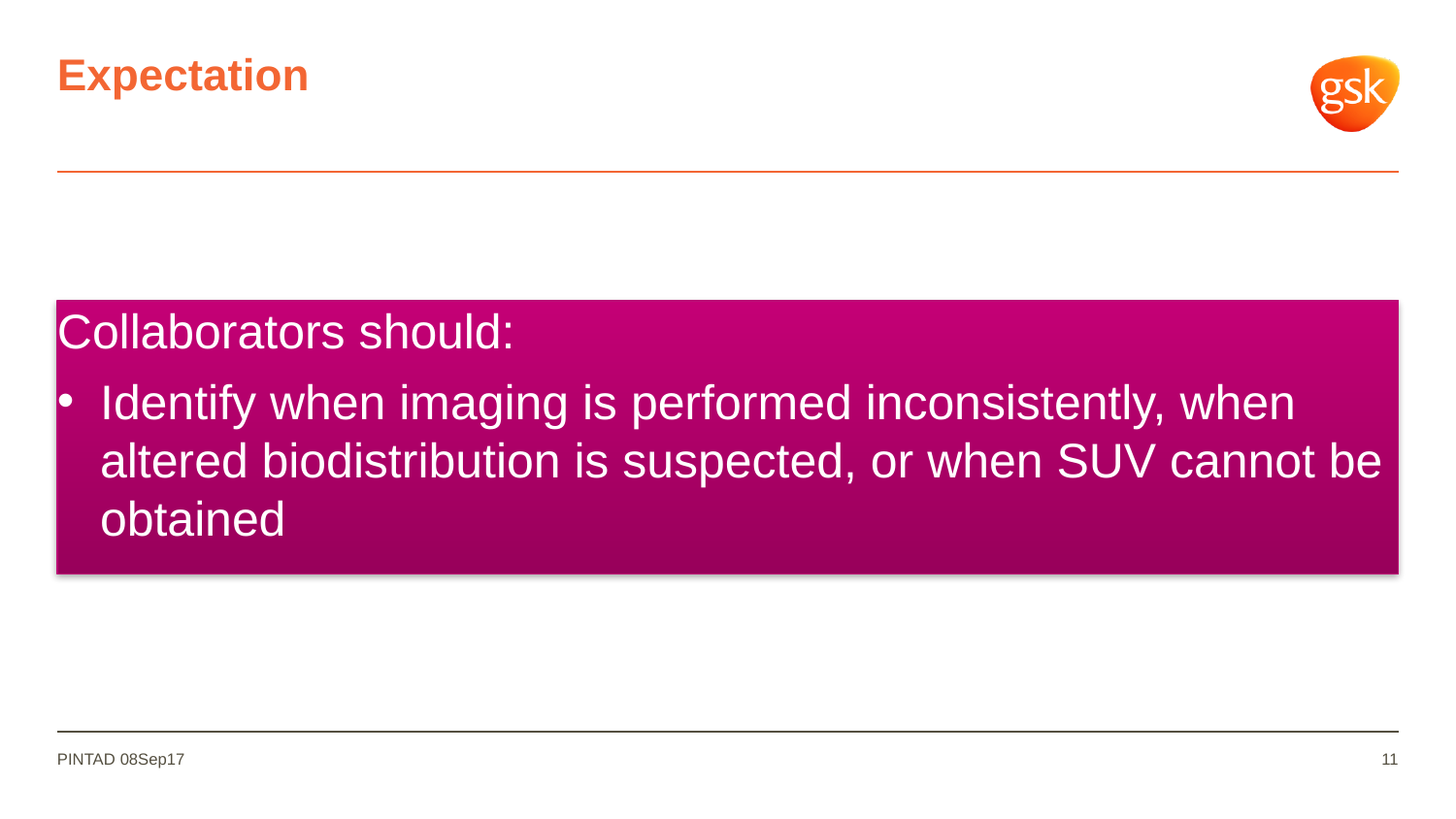

# Expectation

Collaborators should:
Identify when imaging is performed inconsistently, when altered biodistribution is suspected, or when SUV cannot be obtained

PINTAD 08Sep17
11